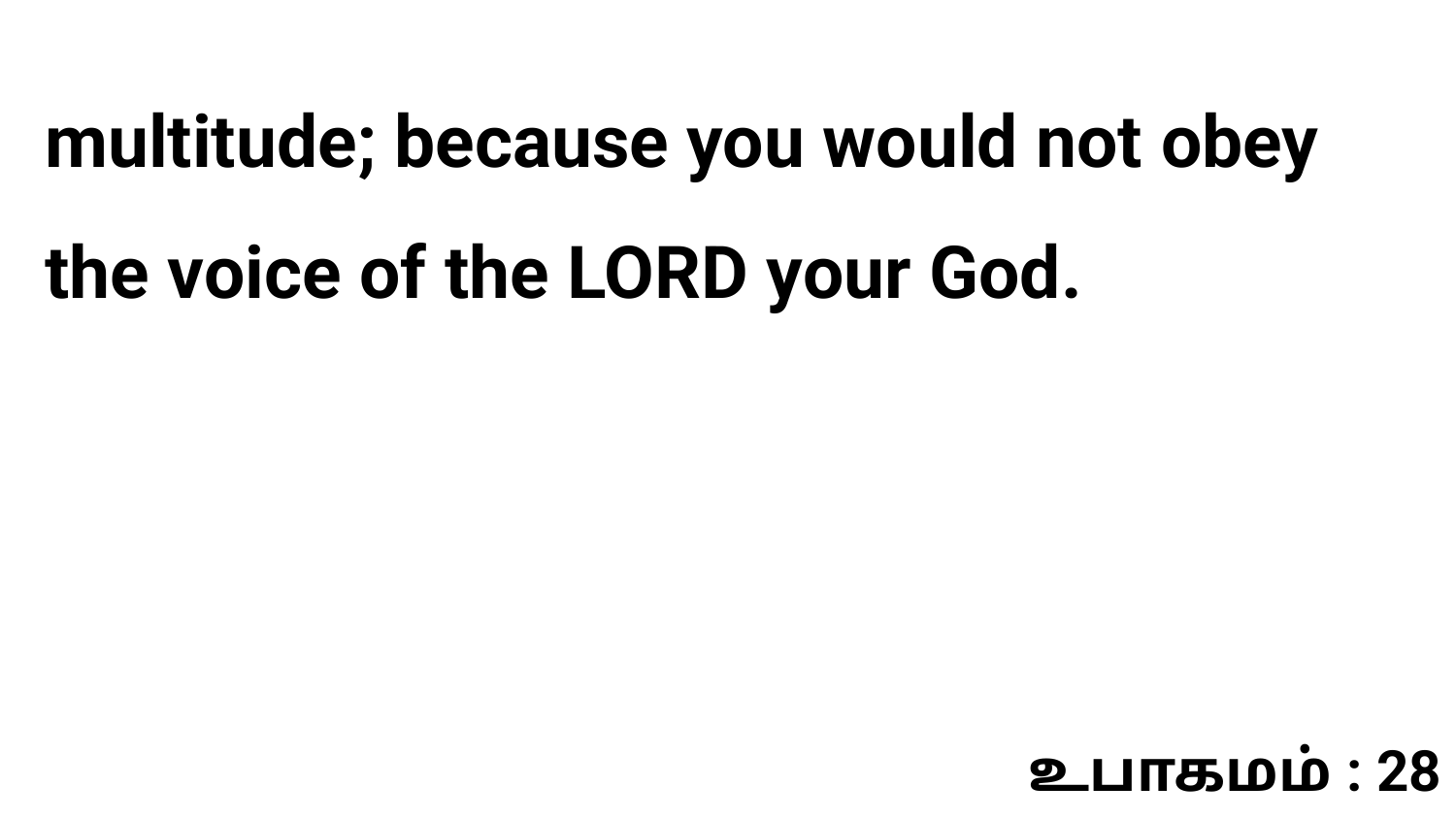

multitude; because you would not obey the voice of the LORD your God.
உபாகமம் : 28